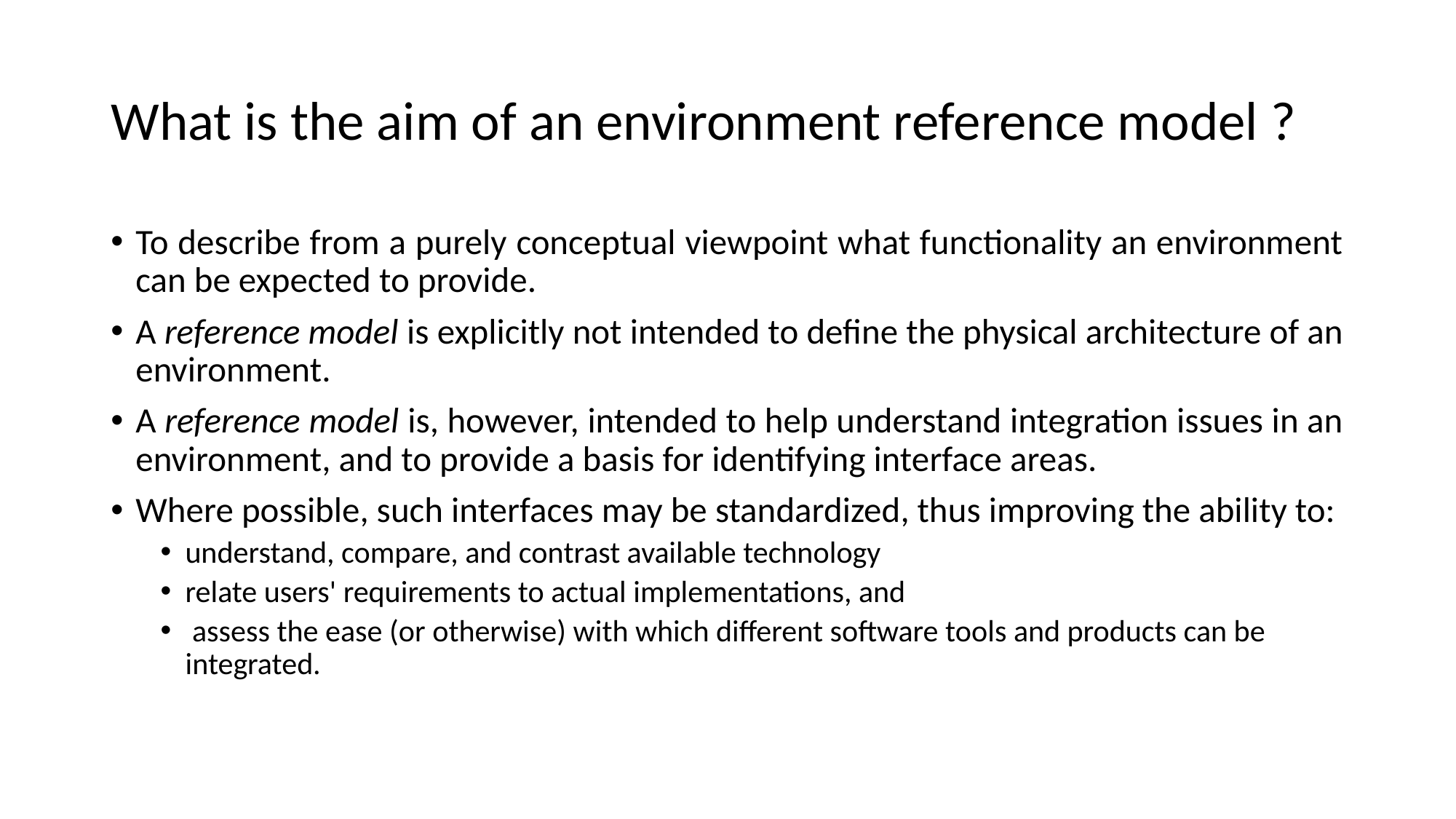

# What is the aim of an environment reference model ?
To describe from a purely conceptual viewpoint what functionality an environment can be expected to provide.
A reference model is explicitly not intended to define the physical architecture of an environment.
A reference model is, however, intended to help understand integration issues in an environment, and to provide a basis for identifying interface areas.
Where possible, such interfaces may be standardized, thus improving the ability to:
understand, compare, and contrast available technology
relate users' requirements to actual implementations, and
 assess the ease (or otherwise) with which different software tools and products can be integrated.